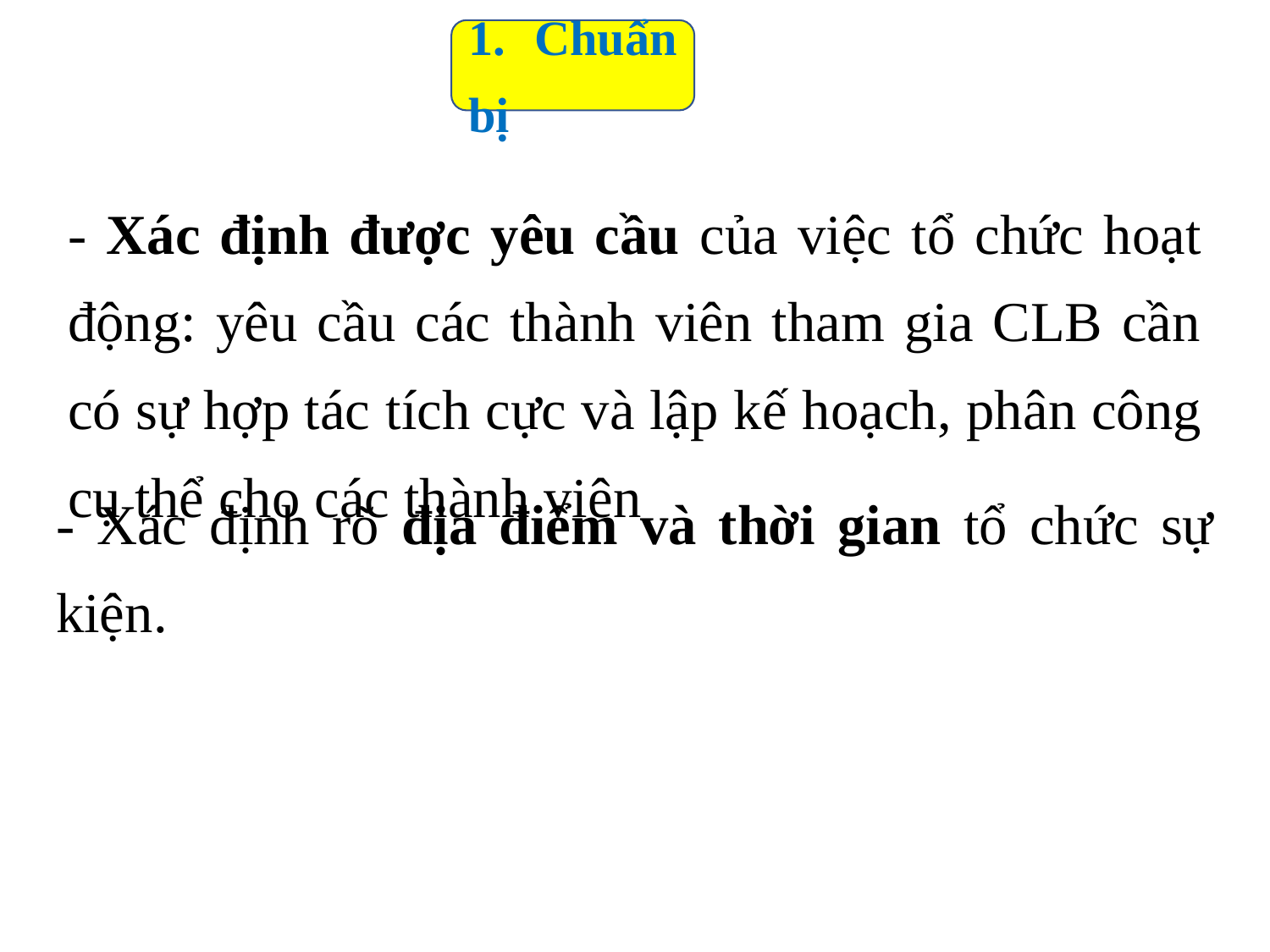

1. Chuẩn bị
- Xác định được yêu cầu của việc tổ chức hoạt động: yêu cầu các thành viên tham gia CLB cần có sự hợp tác tích cực và lập kế hoạch, phân công cụ thể cho các thành viên
- Xác định rõ địa điểm và thời gian tổ chức sự kiện.